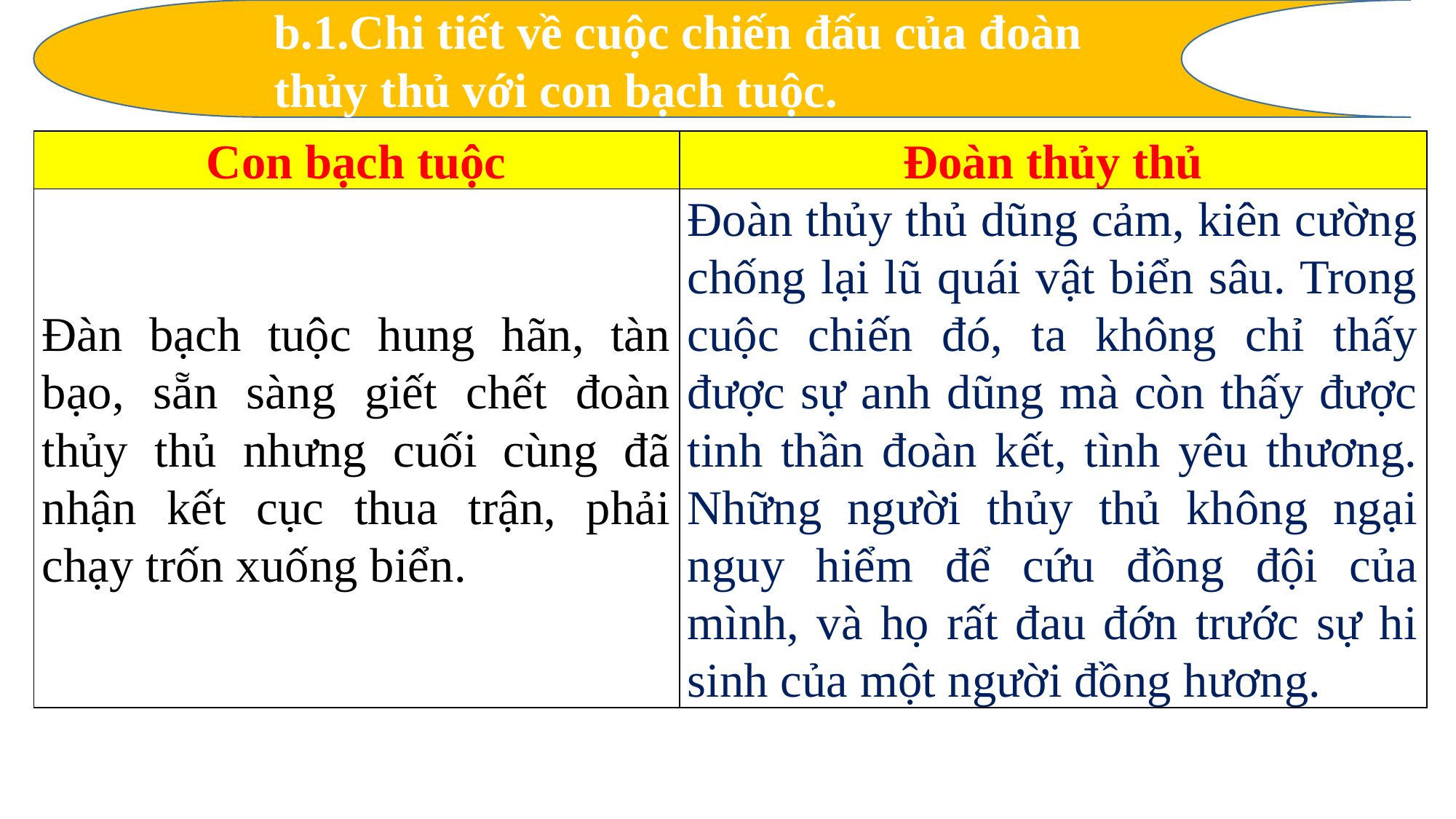

b.1.Chi tiết về cuộc chiến đấu của đoàn thủy thủ với con bạch tuộc.
| Con bạch tuộc | Đoàn thủy thủ |
| --- | --- |
| Đàn bạch tuộc hung hãn, tàn bạo, sẵn sàng giết chết đoàn thủy thủ nhưng cuối cùng đã nhận kết cục thua trận, phải chạy trốn xuống biển. | Đoàn thủy thủ dũng cảm, kiên cường chống lại lũ quái vật biển sâu. Trong cuộc chiến đó, ta không chỉ thấy được sự anh dũng mà còn thấy được tinh thần đoàn kết, tình yêu thương. Những người thủy thủ không ngại nguy hiểm để cứu đồng đội của mình, và họ rất đau đớn trước sự hi sinh của một người đồng hương. |